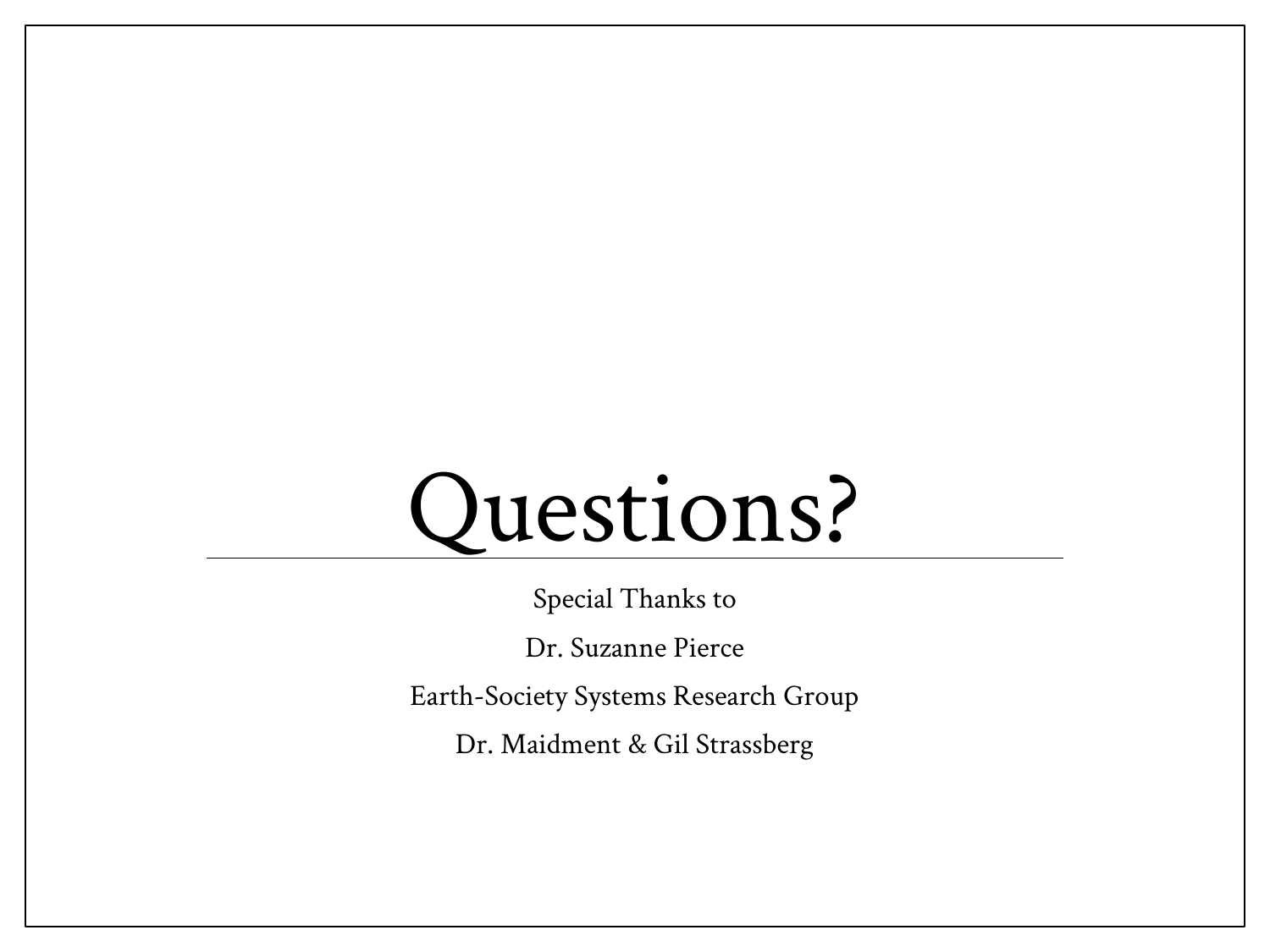

# Questions?
Special Thanks to
Dr. Suzanne Pierce
Earth-Society Systems Research Group
Dr. Maidment & Gil Strassberg